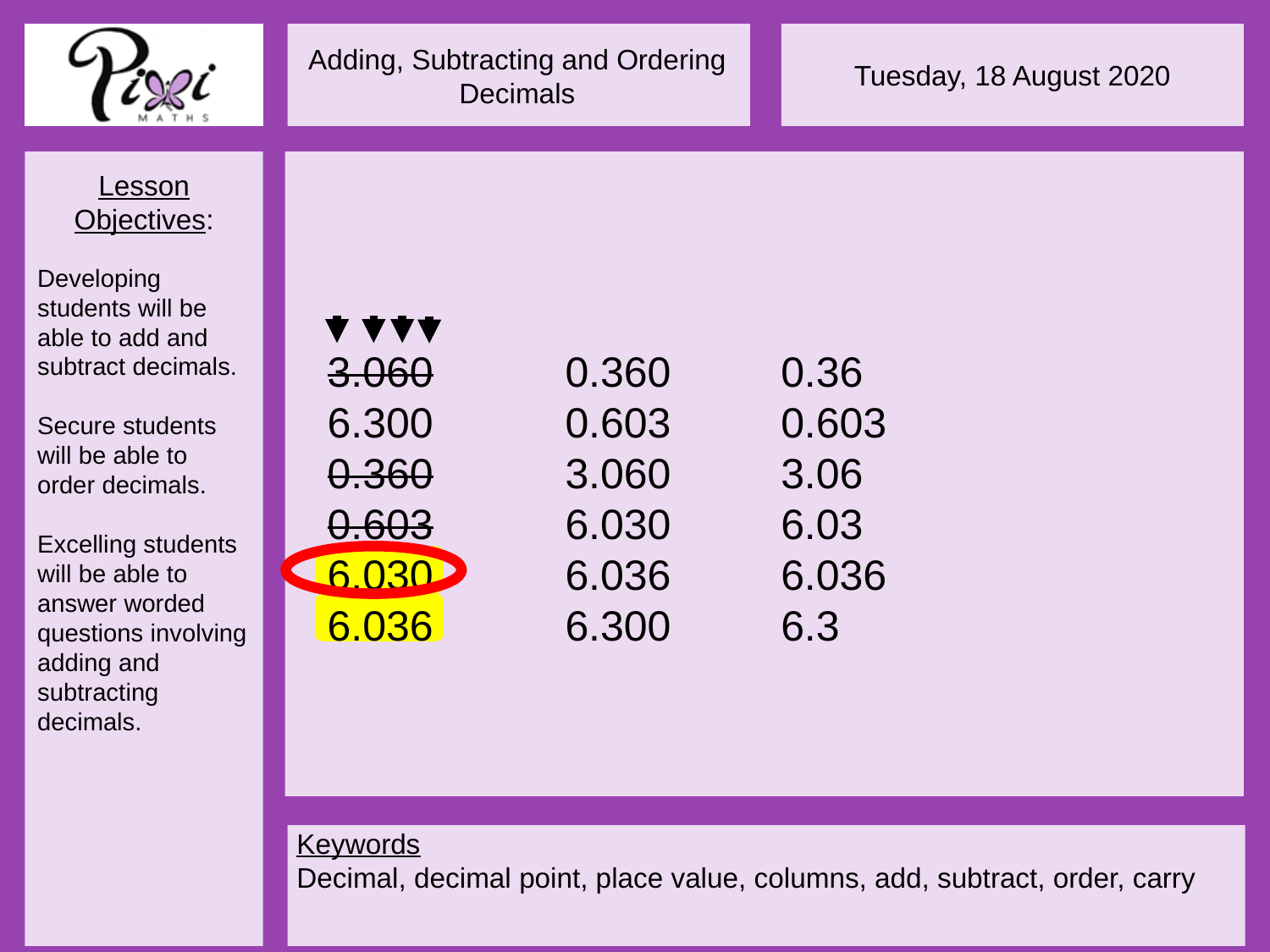

3.060
6.300
0.360
0.603
6.030
6.036
0.360
0.603
3.060
6.030
6.036
6.300
0.36
0.603
3.06
6.03
6.036
6.3